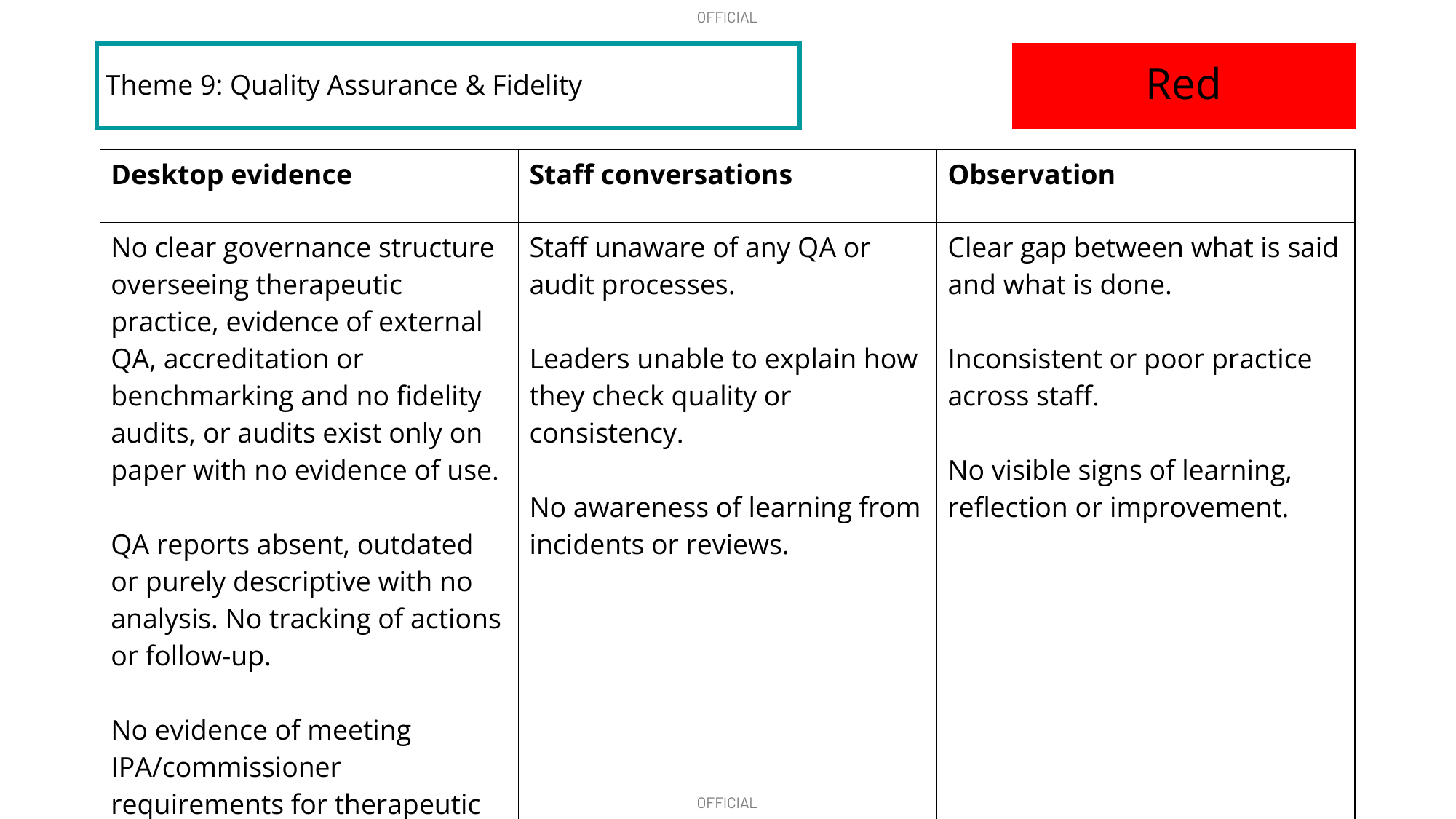

Theme 9: Quality Assurance & Fidelity
Red
| Desktop evidence | Staff conversations | Observation |
| --- | --- | --- |
| No clear governance structure overseeing therapeutic practice, evidence of external QA, accreditation or benchmarking and no fidelity audits, or audits exist only on paper with no evidence of use. QA reports absent, outdated or purely descriptive with no analysis. No tracking of actions or follow-up. No evidence of meeting IPA/commissioner requirements for therapeutic outcomes. | Staff unaware of any QA or audit processes. Leaders unable to explain how they check quality or consistency. No awareness of learning from incidents or reviews. | Clear gap between what is said and what is done. Inconsistent or poor practice across staff. No visible signs of learning, reflection or improvement. |